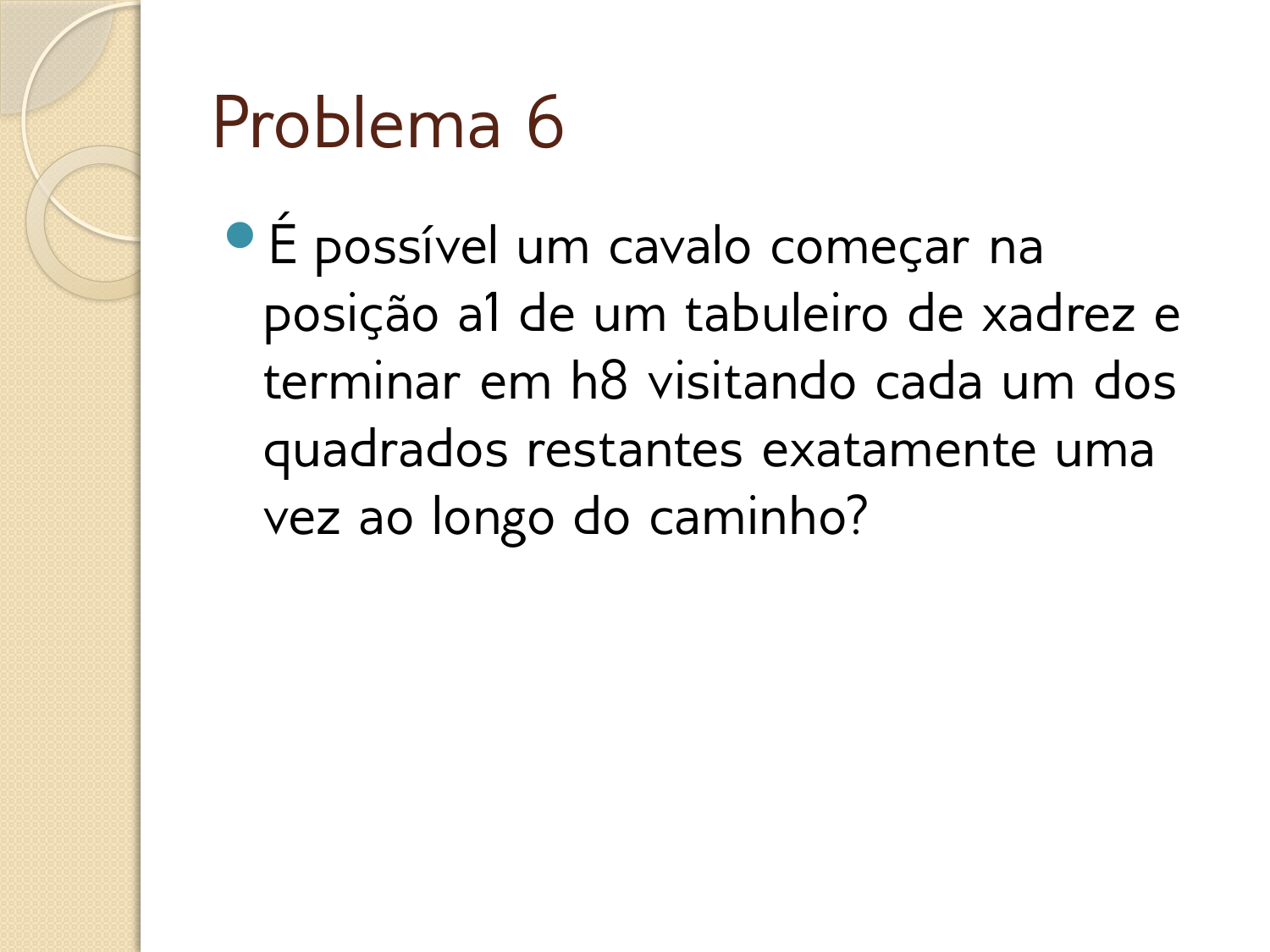

# Problema 6
É possível um cavalo começar na posição a1 de um tabuleiro de xadrez e terminar em h8 visitando cada um dos quadrados restantes exatamente uma vez ao longo do caminho?